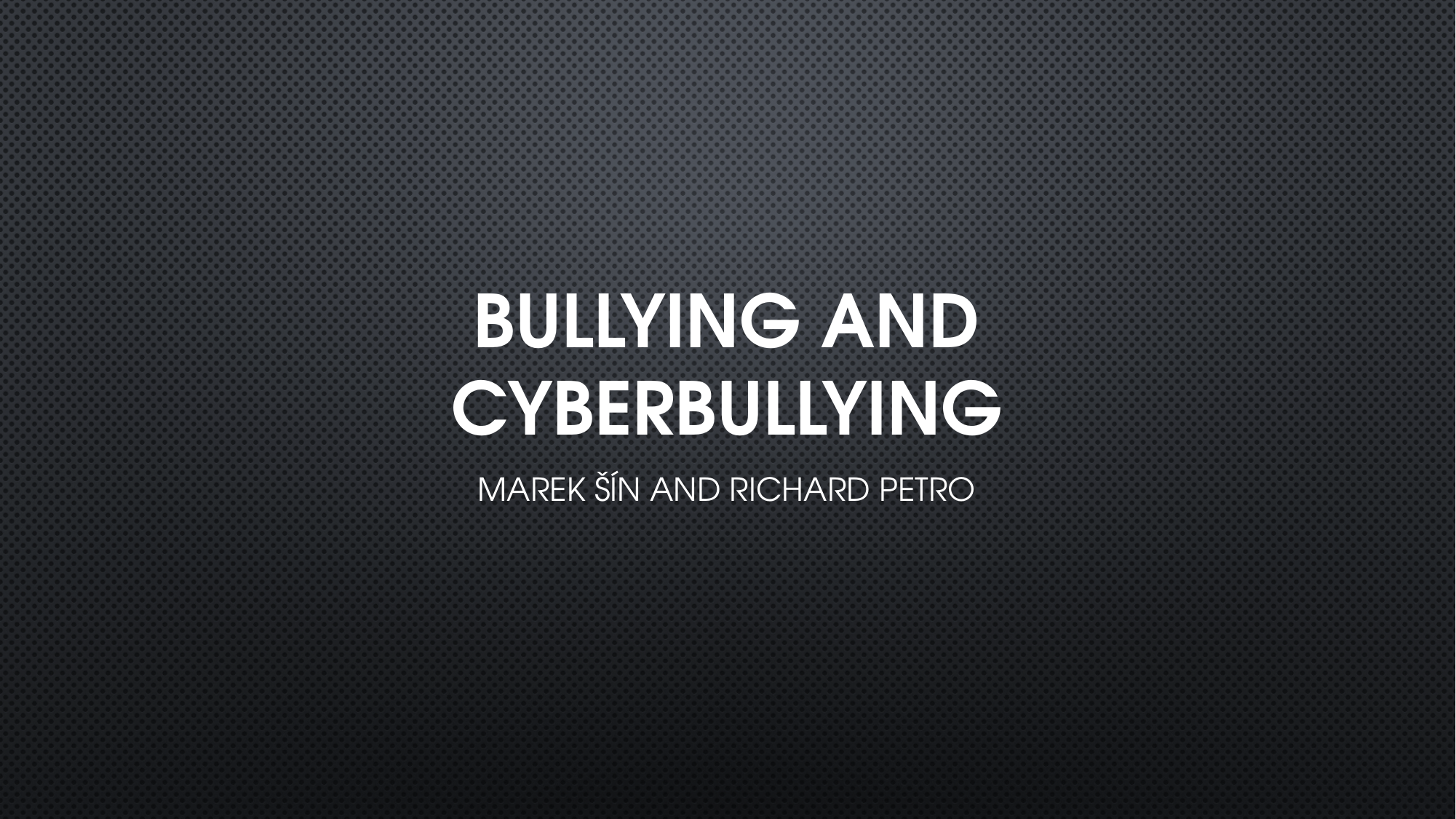

# BULLYING AND CYBERBULLYING
Marek Šín and Richard Petro